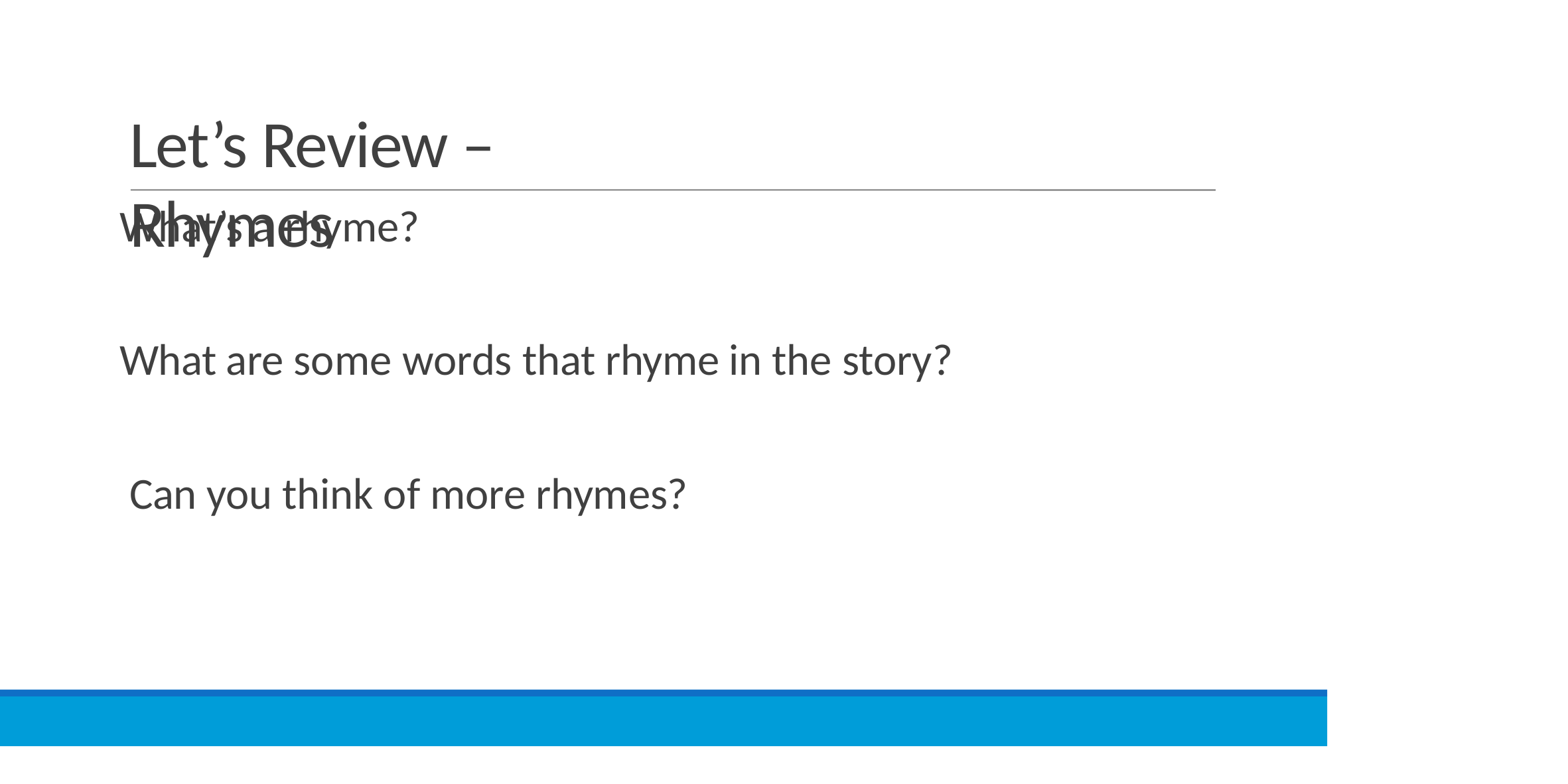

# Let’s Review – Rhymes
What’s a rhyme?
What are some words that rhyme in the story?  Can you think of more rhymes?